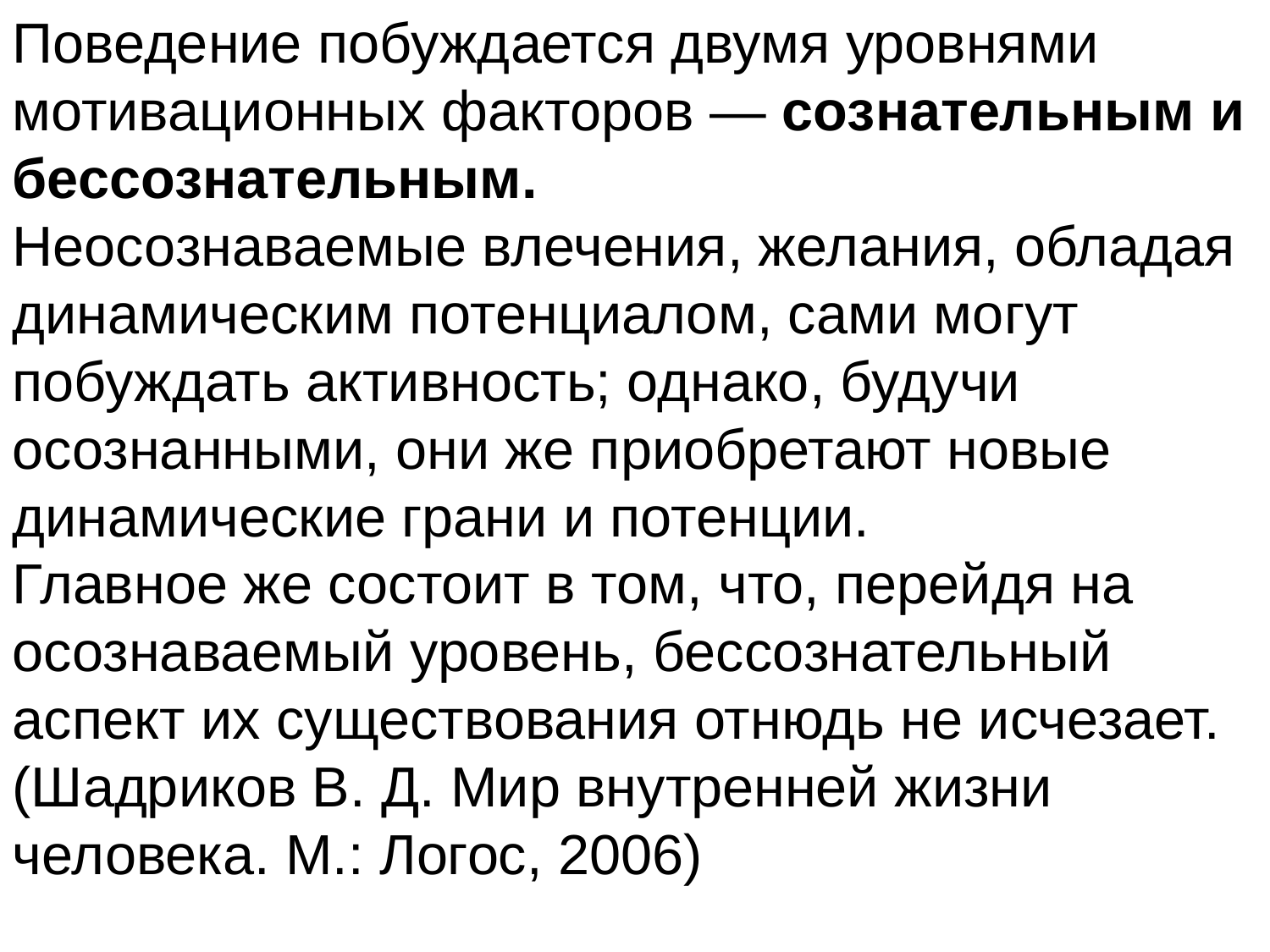

Поведение побуждается двумя уровнями мотивационных факторов — сознательным и бессознательным.
Неосознаваемые влечения, желания, обладая динамическим потенциалом, сами могут побуждать активность; однако, будучи осознанными, они же приобретают новые динамические грани и потенции.
Главное же состоит в том, что, перейдя на осознаваемый уровень, бессознательный аспект их существования отнюдь не исчезает. (Шадриков В. Д. Мир внутренней жизни человека. М.: Логос, 2006)